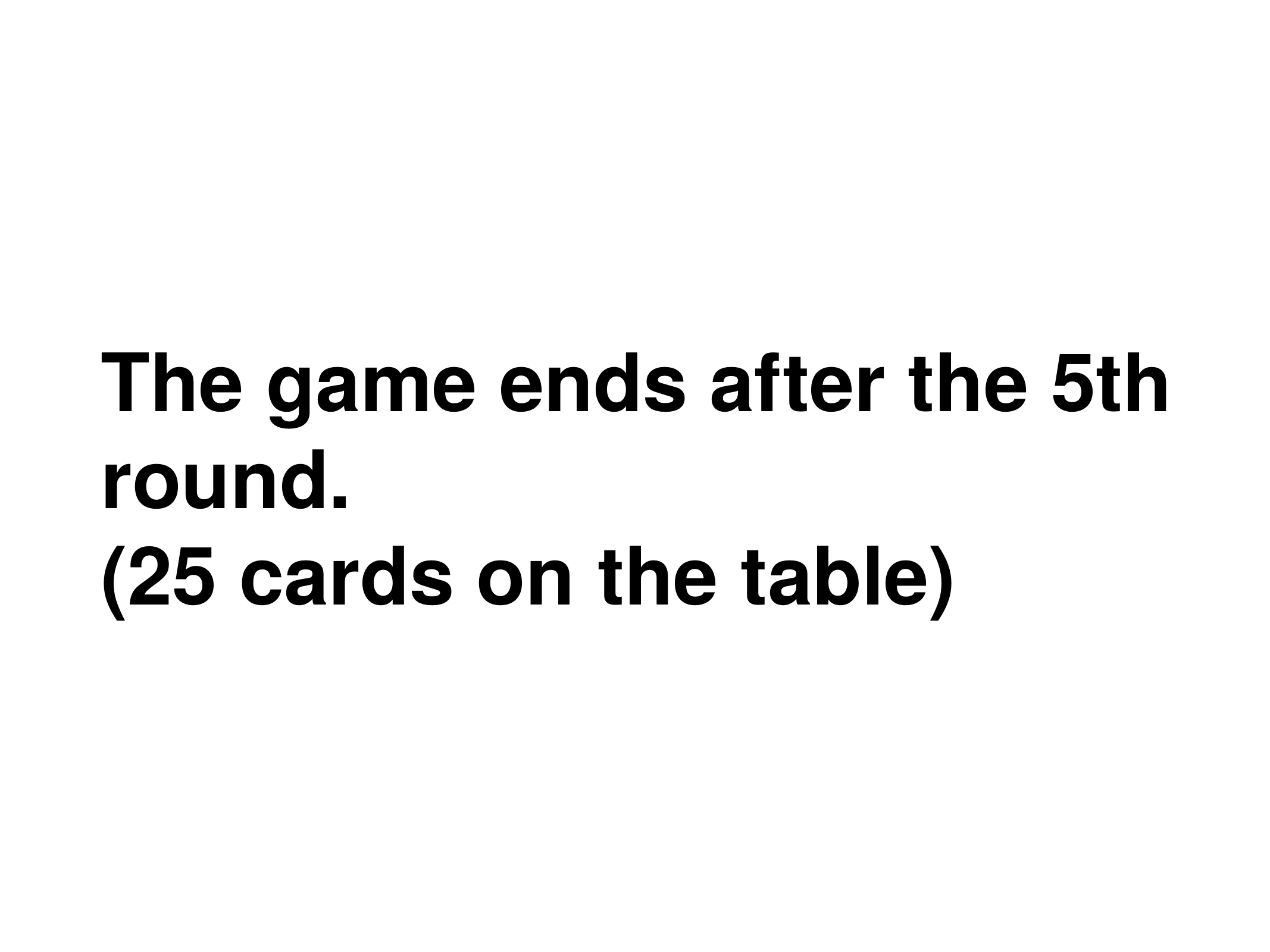

The game ends after the 5th round.
(25 cards on the table)